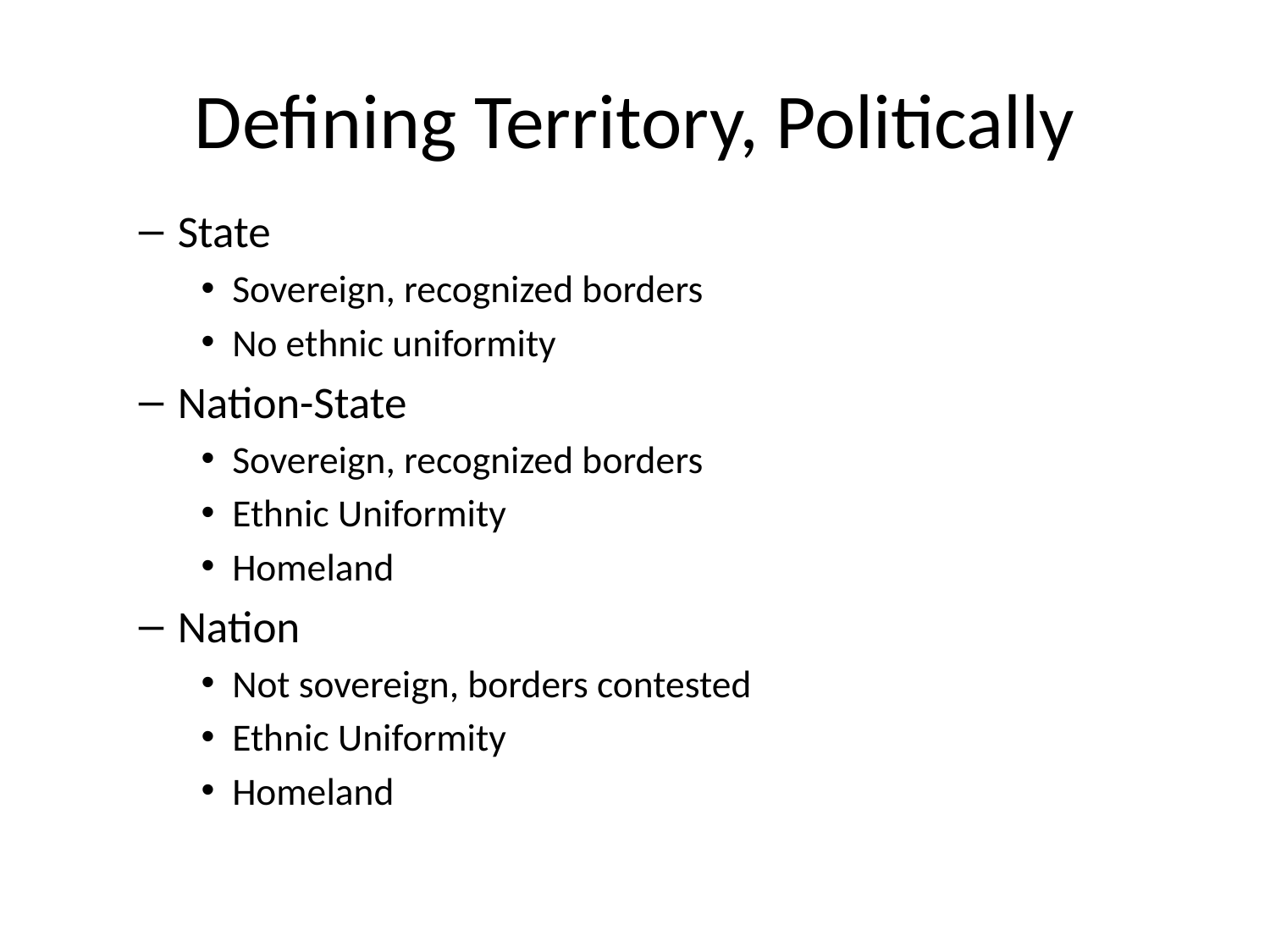

# Defining Territory, Politically
State
Sovereign, recognized borders
No ethnic uniformity
Nation-State
Sovereign, recognized borders
Ethnic Uniformity
Homeland
Nation
Not sovereign, borders contested
Ethnic Uniformity
Homeland